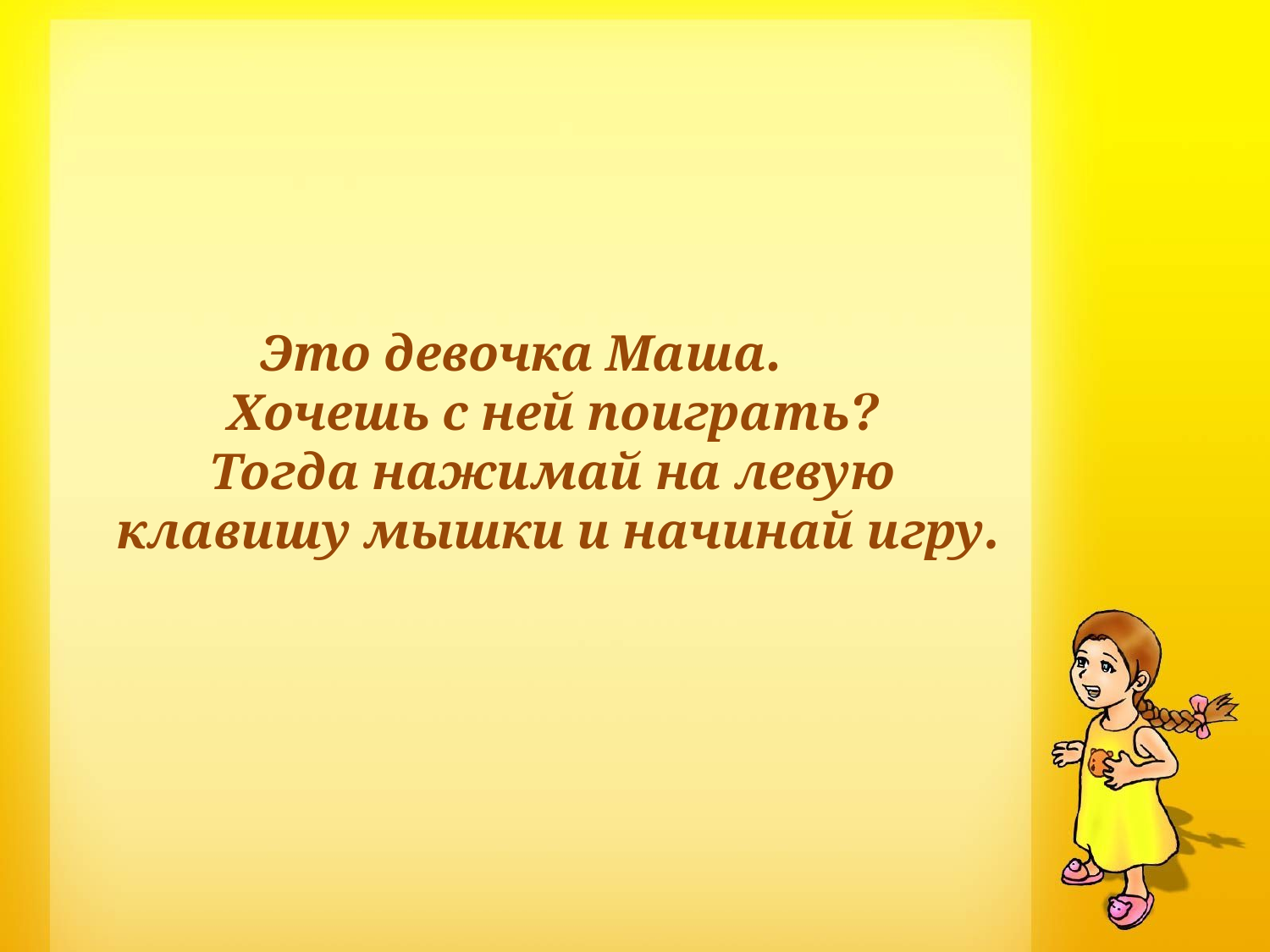

# Это девочка Маша. Хочешь с ней поиграть? Тогда нажимай на левую клавишу мышки и начинай игру.